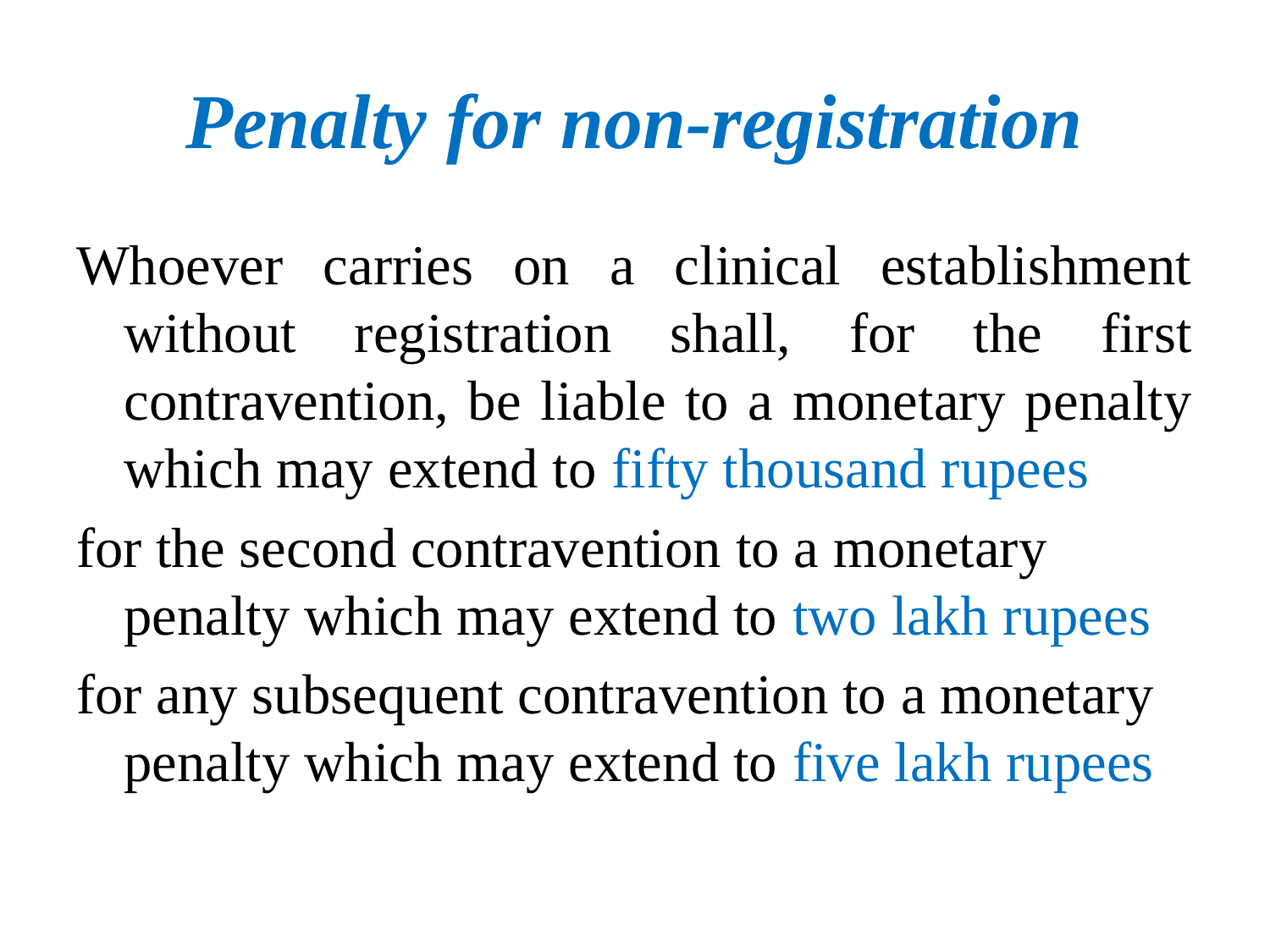

# Penalty for non-registration
Whoever carries on a clinical establishment without registration shall, for the first contravention, be liable to a monetary penalty which may extend to fifty thousand rupees
for the second contravention to a monetary penalty which may extend to two lakh rupees
for any subsequent contravention to a monetary penalty which may extend to five lakh rupees